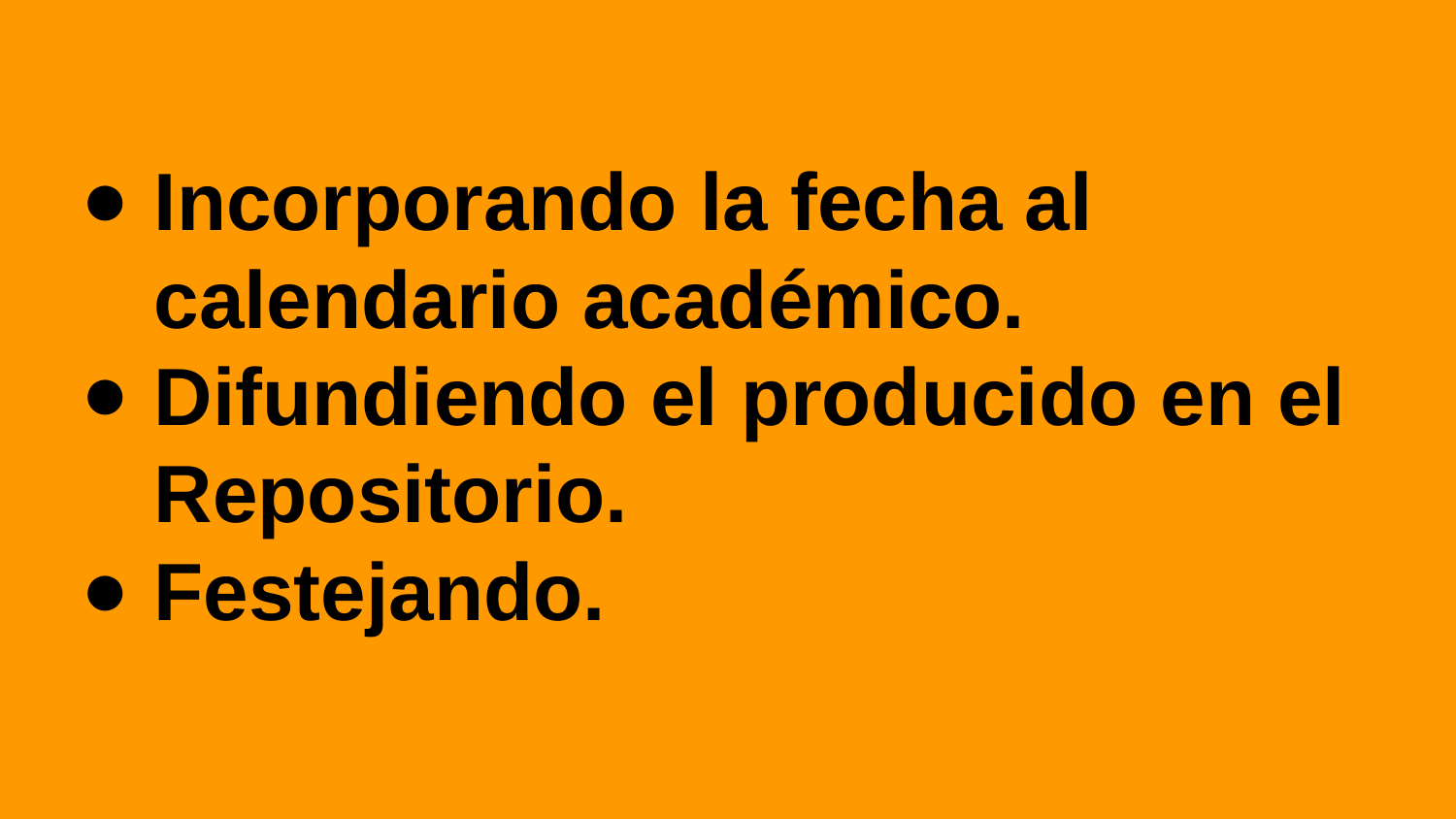

# Incorporando la fecha al calendario académico.
Difundiendo el producido en el Repositorio.
Festejando.